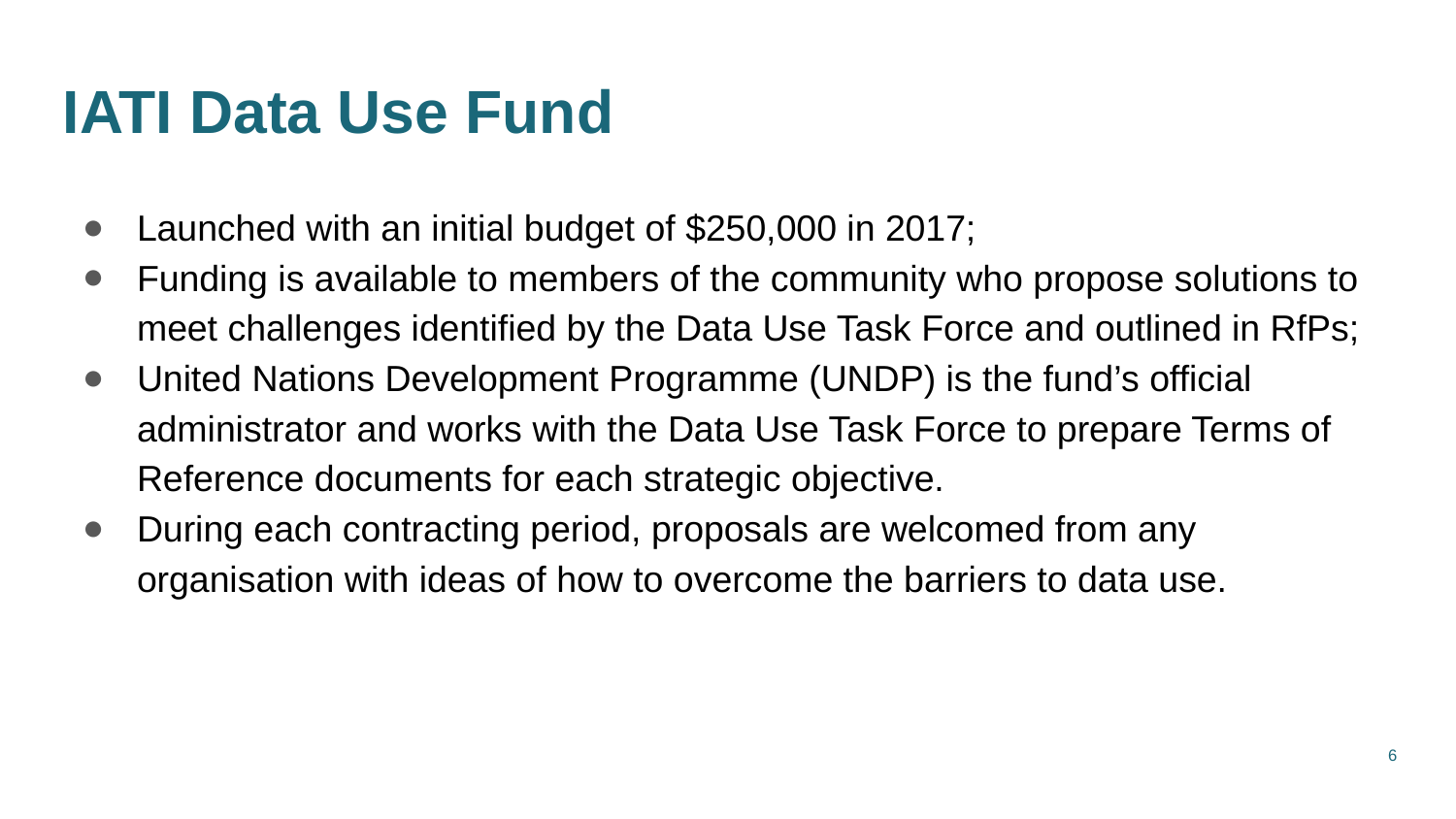

IATI Data Use Fund
Launched with an initial budget of $250,000 in 2017;
Funding is available to members of the community who propose solutions to meet challenges identified by the Data Use Task Force and outlined in RfPs;
United Nations Development Programme (UNDP) is the fund’s official administrator and works with the Data Use Task Force to prepare Terms of Reference documents for each strategic objective.
During each contracting period, proposals are welcomed from any organisation with ideas of how to overcome the barriers to data use.

6